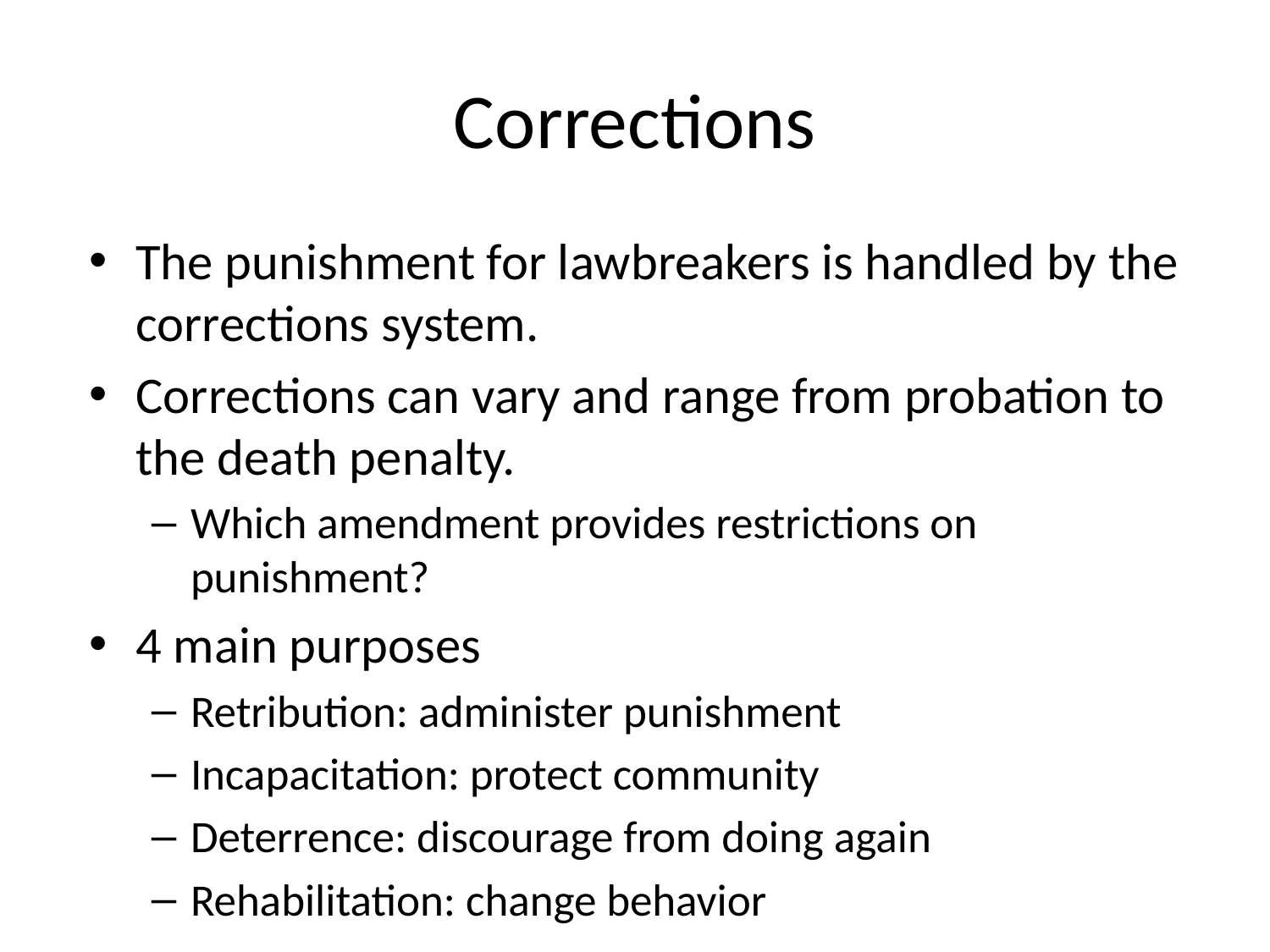

# Corrections
The punishment for lawbreakers is handled by the corrections system.
Corrections can vary and range from probation to the death penalty.
Which amendment provides restrictions on punishment?
4 main purposes
Retribution: administer punishment
Incapacitation: protect community
Deterrence: discourage from doing again
Rehabilitation: change behavior